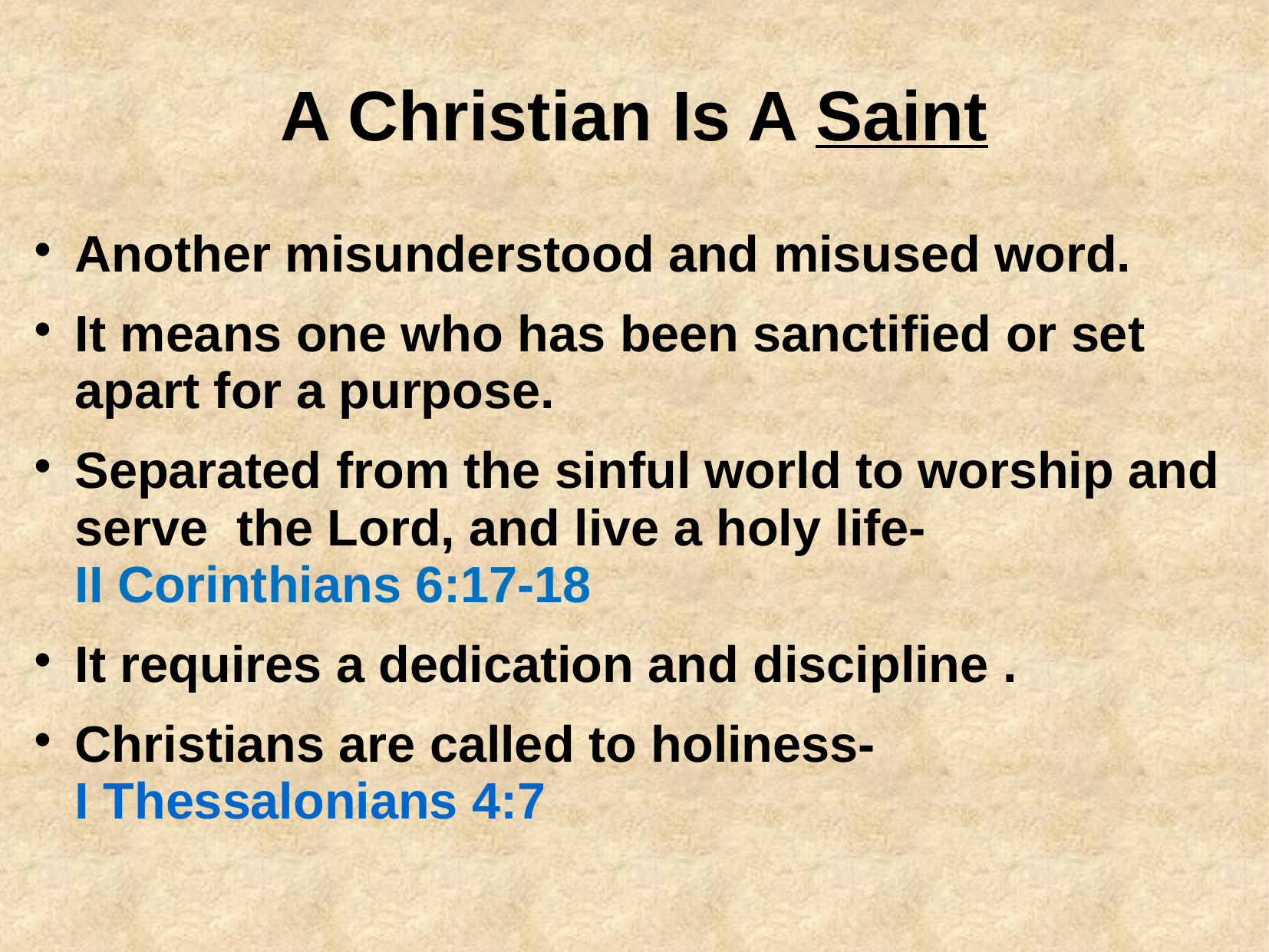

# A Christian Is A Saint
Another misunderstood and misused word.
It means one who has been sanctified or set apart for a purpose.
Separated from the sinful world to worship and serve  the Lord, and live a holy life-
II Corinthians 6:17-18
It requires a dedication and discipline .
Christians are called to holiness-
I Thessalonians 4:7